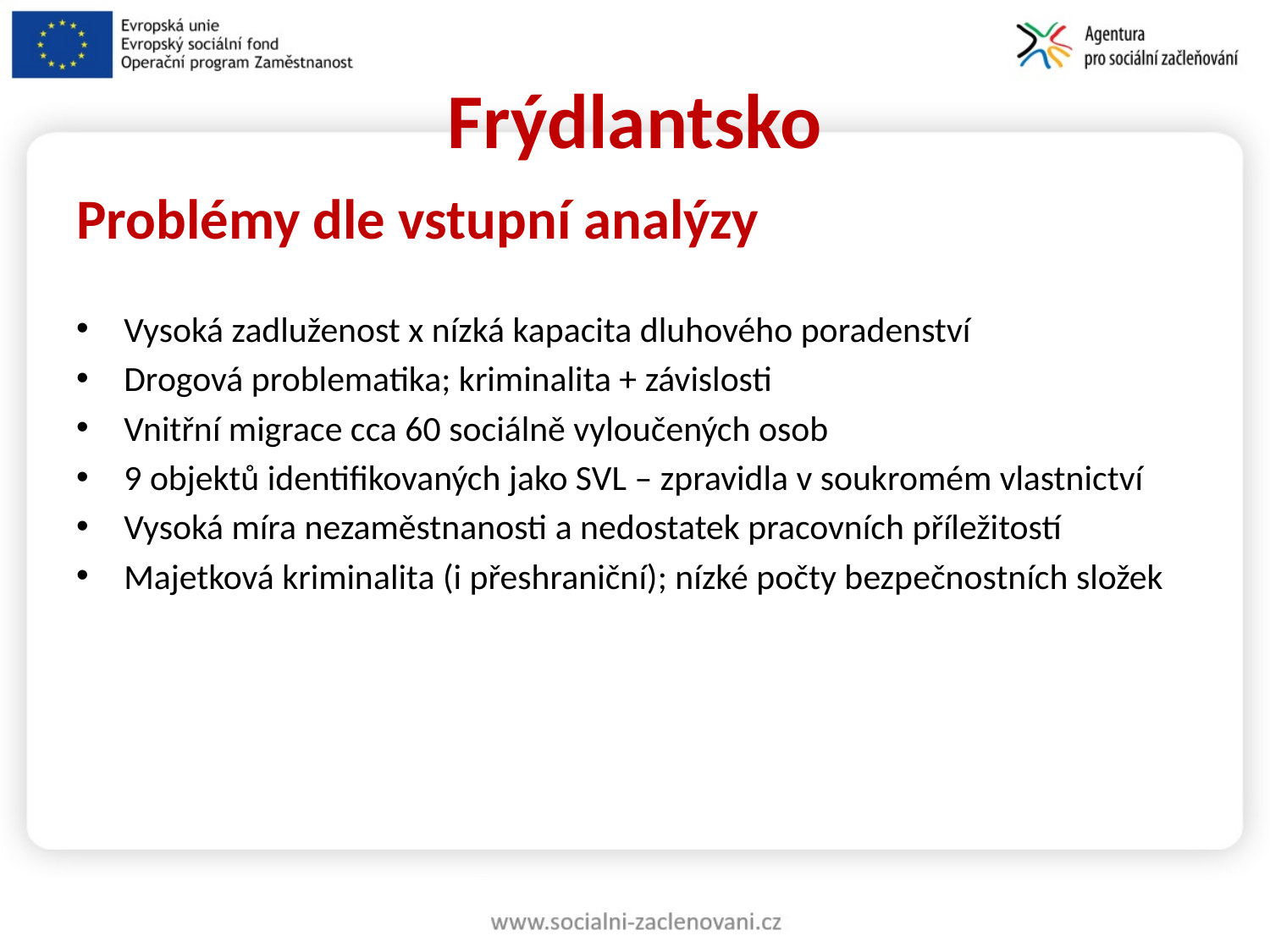

Frýdlantsko
Problémy dle vstupní analýzy

Vysoká zadluženost x nízká kapacita dluhového poradenství
Drogová problematika; kriminalita + závislosti
Vnitřní migrace cca 60 sociálně vyloučených osob
9 objektů identifikovaných jako SVL – zpravidla v soukromém vlastnictví
Vysoká míra nezaměstnanosti a nedostatek pracovních příležitostí
Majetková kriminalita (i přeshraniční); nízké počty bezpečnostních složek